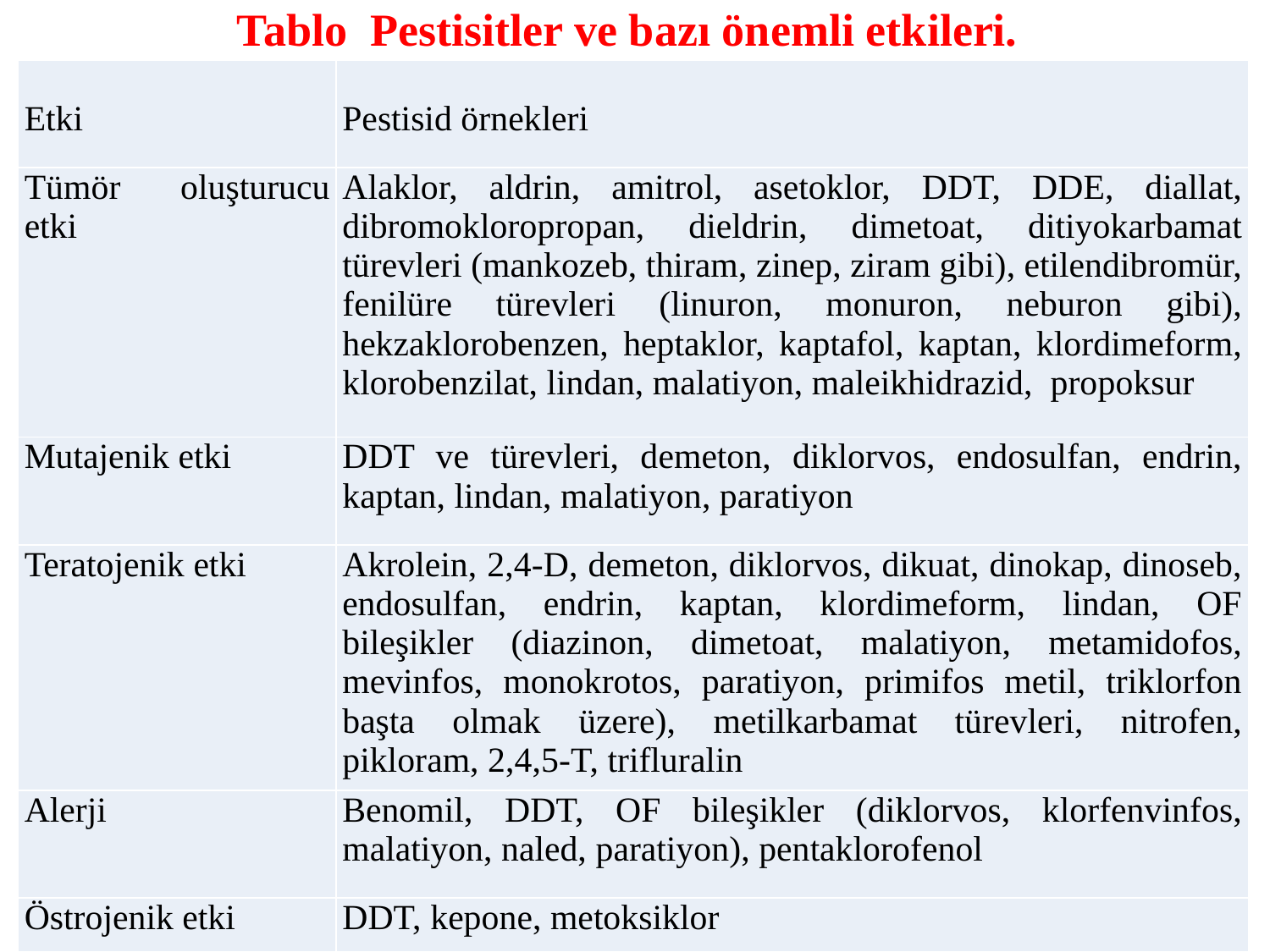

Tablo  Pestisitler ve bazı önemli etkileri.

| Etki | Pestisid örnekleri |
| --- | --- |
| Tümör oluşturucu etki | Alaklor, aldrin, amitrol, asetoklor, DDT, DDE, diallat, dibromokloropropan, dieldrin, dimetoat, ditiyokarbamat türevleri (mankozeb, thiram, zinep, ziram gibi), etilendibromür, fenilüre türevleri (linuron, monuron, neburon gibi), hekzaklorobenzen, heptaklor, kaptafol, kaptan, klordimeform, klorobenzilat, lindan, malatiyon, maleikhidrazid, propoksur |
| Mutajenik etki | DDT ve türevleri, demeton, diklorvos, endosulfan, endrin, kaptan, lindan, malatiyon, paratiyon |
| Teratojenik etki | Akrolein, 2,4-D, demeton, diklorvos, dikuat, dinokap, dinoseb, endosulfan, endrin, kaptan, klordimeform, lindan, OF bileşikler (diazinon, dimetoat, malatiyon, metamidofos, mevinfos, monokrotos, paratiyon, primifos metil, triklorfon başta olmak üzere), metilkarbamat türevleri, nitrofen, pikloram, 2,4,5-T, trifluralin |
| Alerji | Benomil, DDT, OF bileşikler (diklorvos, klorfenvinfos, malatiyon, naled, paratiyon), pentaklorofenol |
| Östrojenik etki | DDT, kepone, metoksiklor |
11